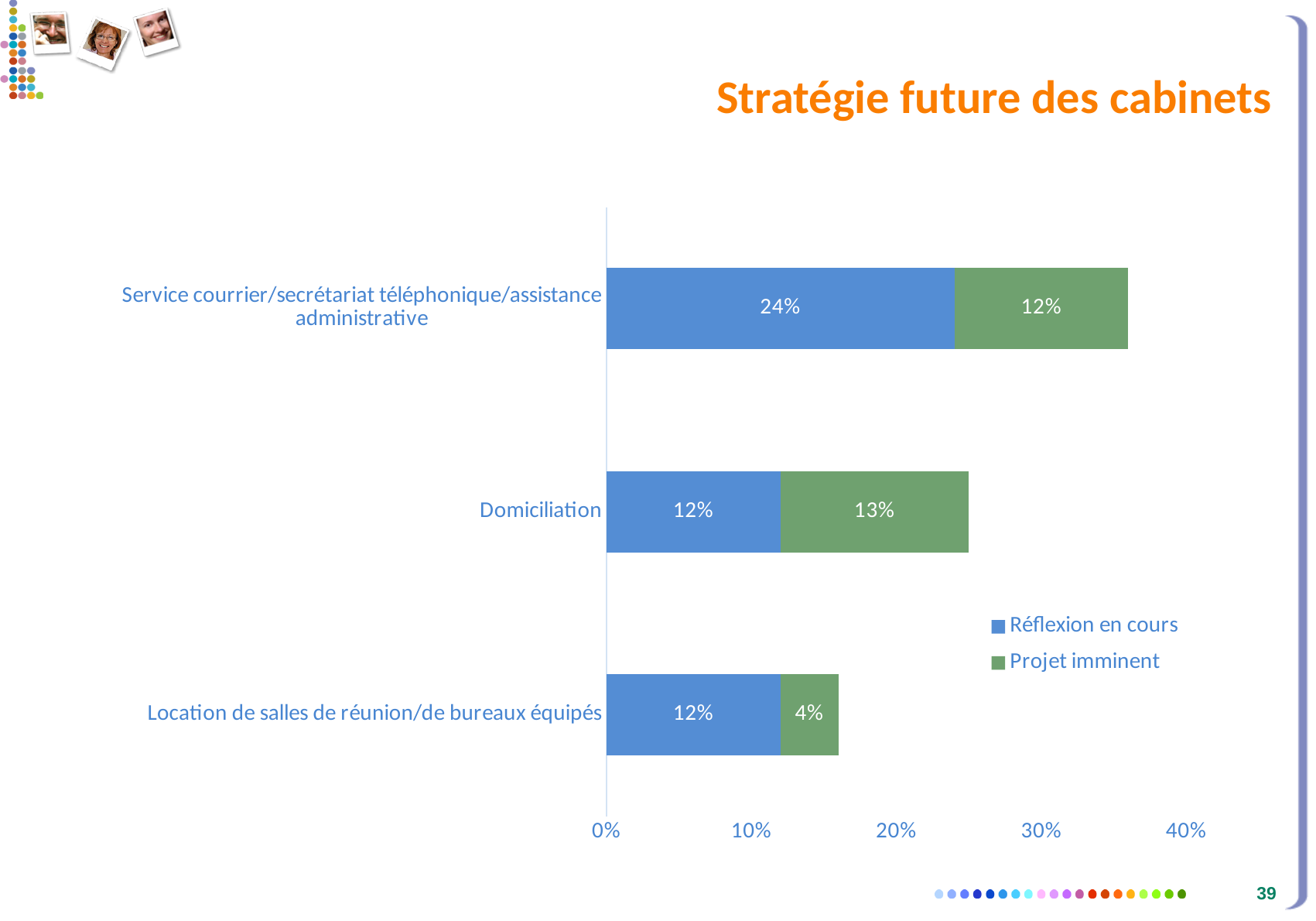

# Stratégie future des cabinets

### Chart

| Category | Réflexion en cours | Projet imminent |
|---|---|---|
| Location de salles de réunion/de bureaux équipés | 0.12 | 0.04 |
| Domiciliation | 0.12 | 0.13 |
| Service courrier/secrétariat téléphonique/assistance administrative | 0.24 | 0.12 |